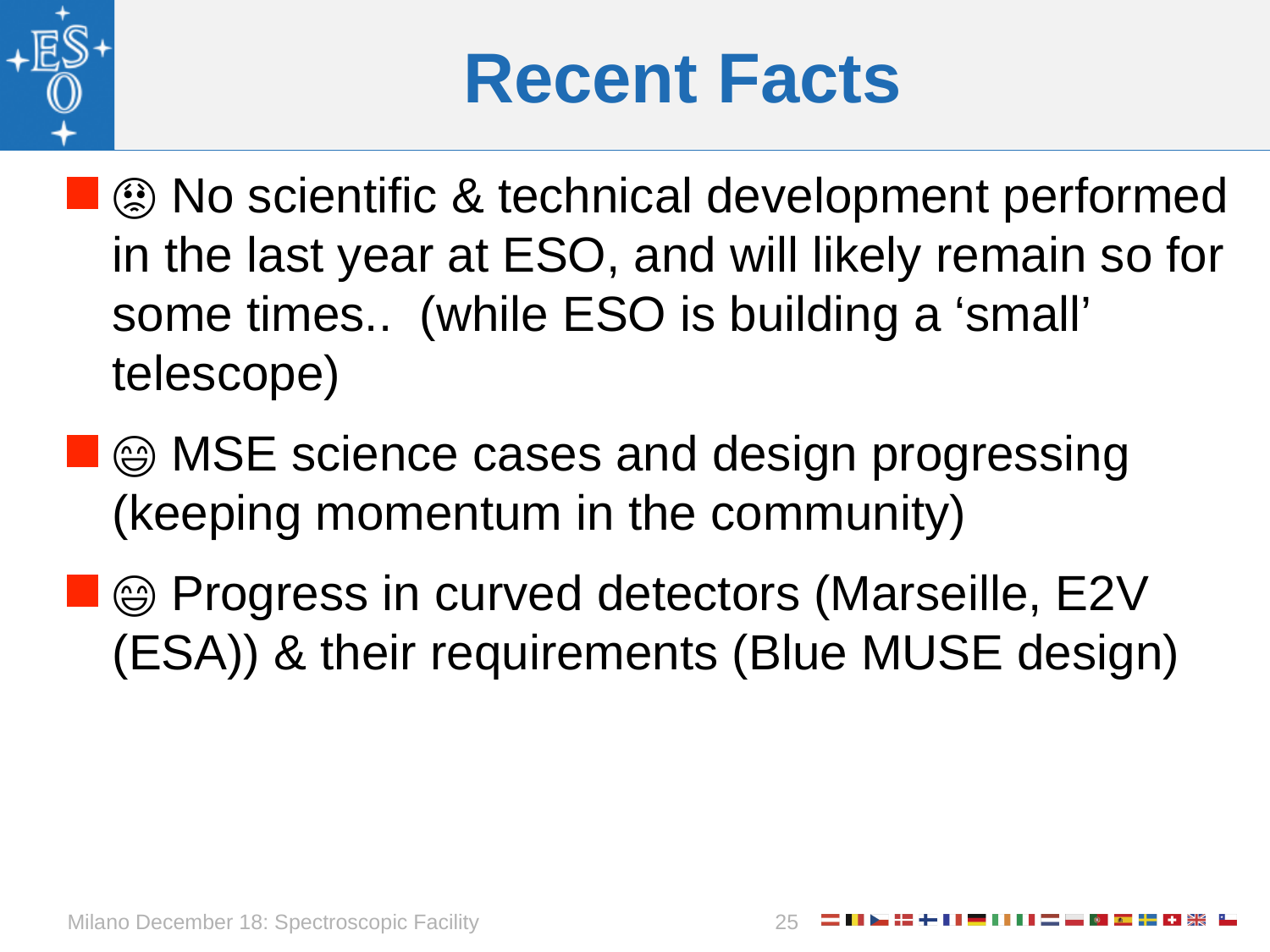

# Recent Facts
😟 No scientific & technical development performed in the last year at ESO, and will likely remain so for some times..  (while ESO is building a ‘small’ telescope)
😄 MSE science cases and design progressing (keeping momentum in the community)
😄 Progress in curved detectors (Marseille, E2V (ESA)) & their requirements (Blue MUSE design)

Milano December 18: Spectroscopic Facility
25